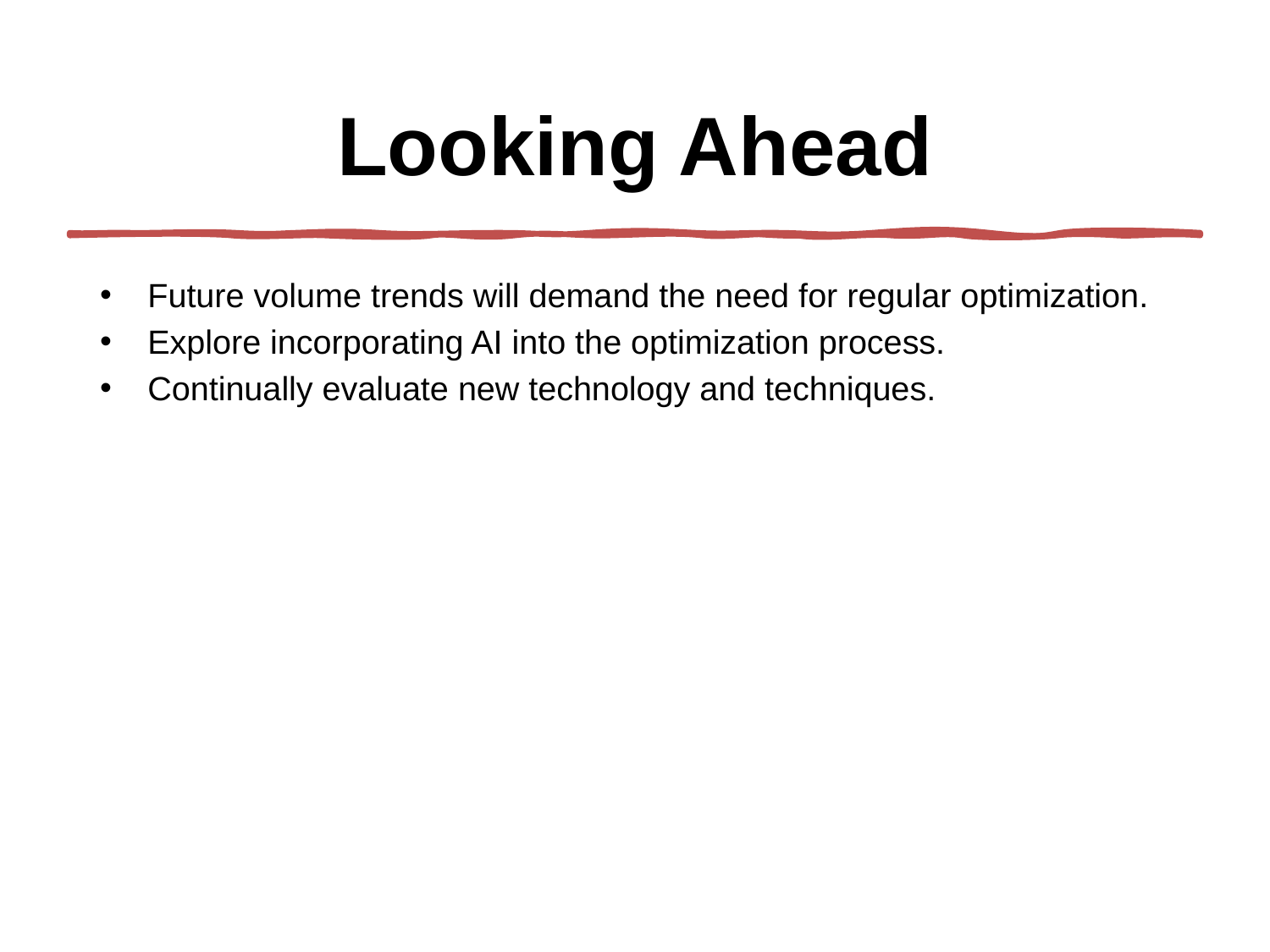

# Looking Ahead

Future volume trends will demand the need for regular optimization.
Explore incorporating AI into the optimization process.
Continually evaluate new technology and techniques.